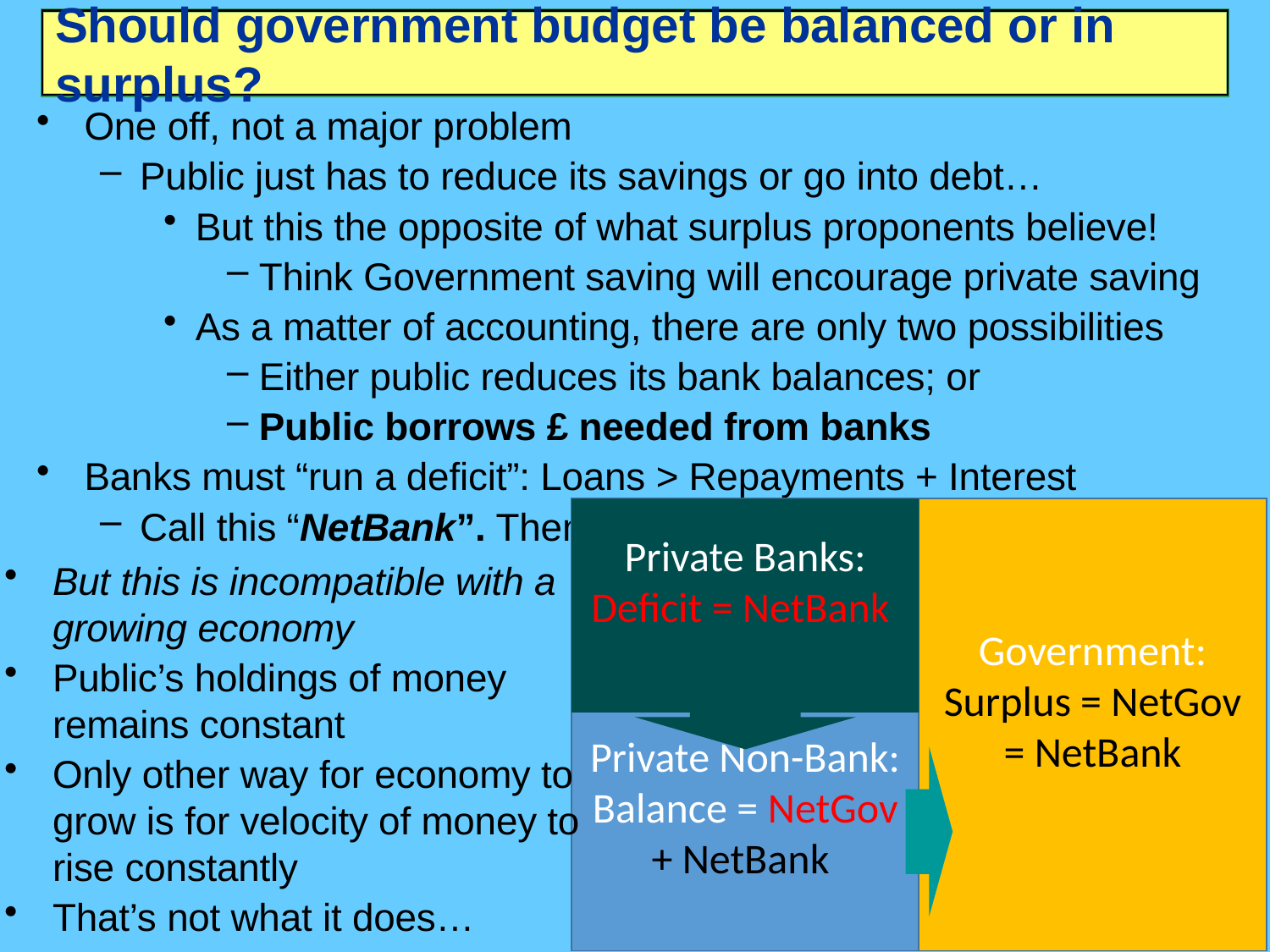

# Should government budget be balanced or in surplus?
One off, not a major problem
Public just has to reduce its savings or go into debt…
But this the opposite of what surplus proponents believe!
Think Government saving will encourage private saving
As a matter of accounting, there are only two possibilities
Either public reduces its bank balances; or
Public borrows £ needed from banks
Banks must “run a deficit”: Loans > Repayments + Interest
Call this “NetBank”. Then:

Private Banks:
Deficit = NetBank

Government: Surplus = NetGov = NetBank

But this is incompatible with a growing economy
Public’s holdings of money remains constant
Only other way for economy to grow is for velocity of money to rise constantly
That’s not what it does…

Private Non-Bank:
Balance = NetGov + NetBank